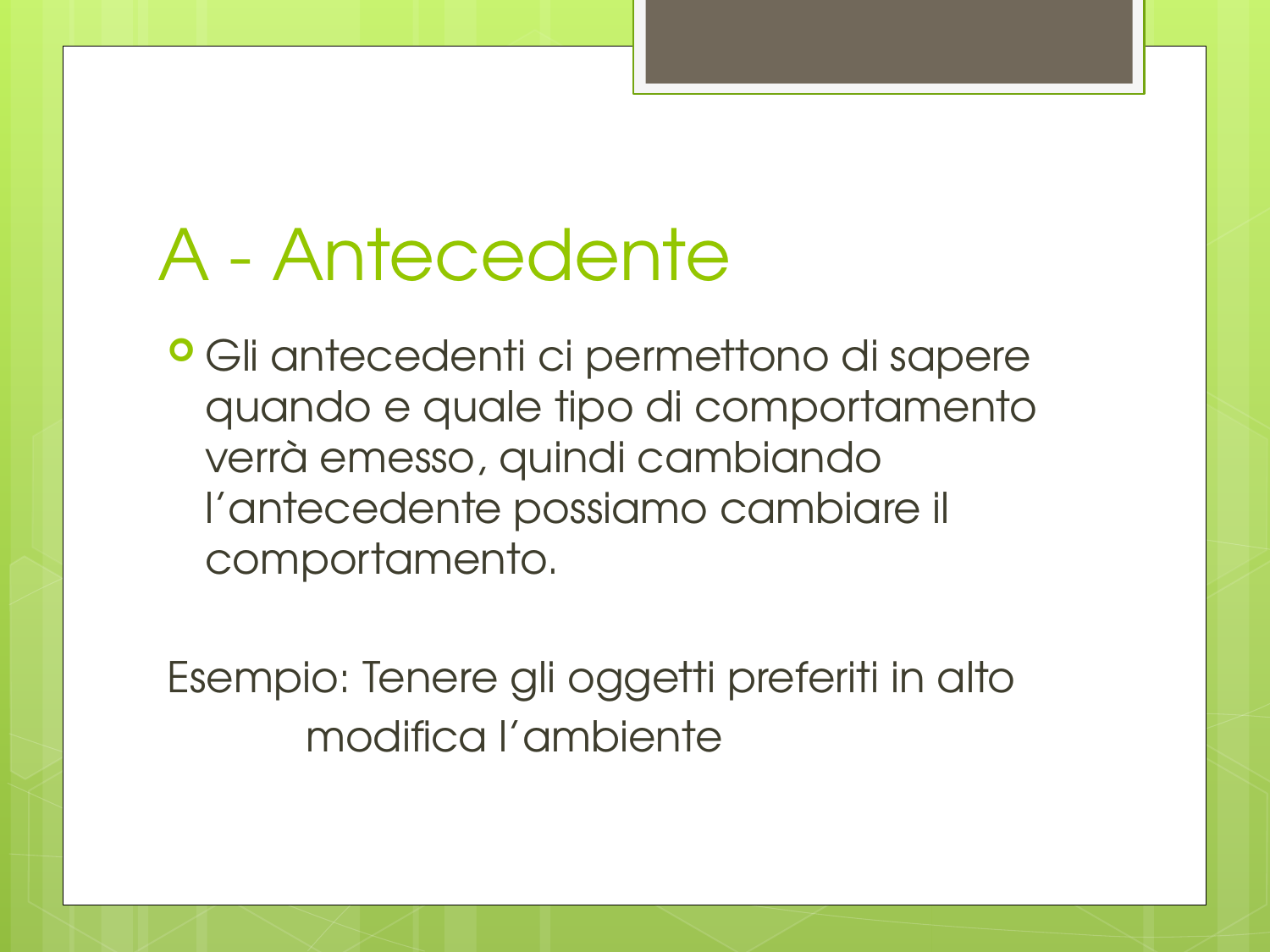

# A - Antecedente
Gli antecedenti ci permettono di sapere quando e quale tipo di comportamento verrà emesso, quindi cambiando l’antecedente possiamo cambiare il comportamento.

Esempio: Tenere gli oggetti preferiti in alto
	 modifica l’ambiente